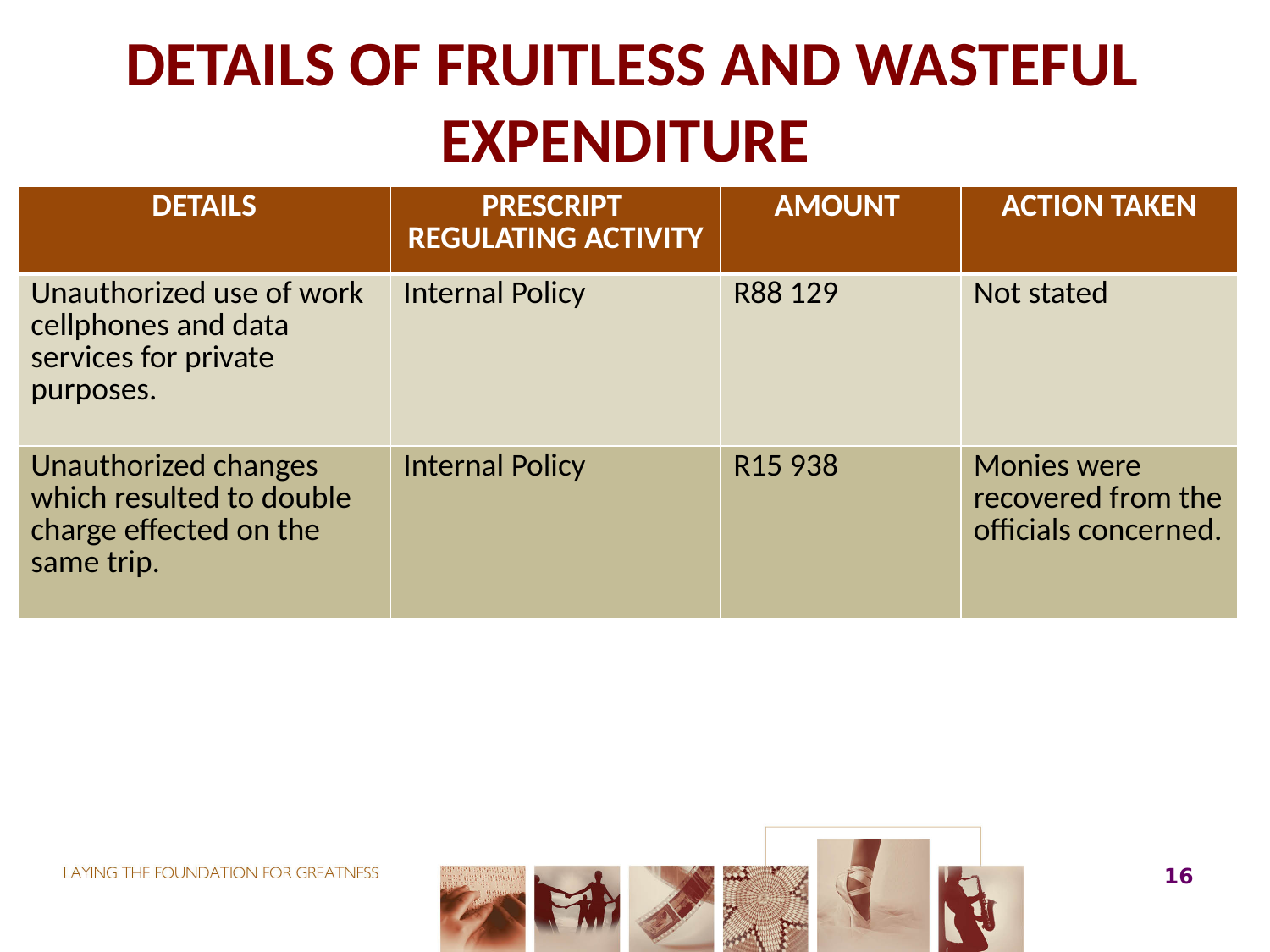

# DETAILS OF FRUITLESS AND WASTEFUL EXPENDITURE
| DETAILS | PRESCRIPT REGULATING ACTIVITY | AMOUNT | ACTION TAKEN |
| --- | --- | --- | --- |
| Unauthorized use of work cellphones and data services for private purposes. | Internal Policy | R88 129 | Not stated |
| Unauthorized changes which resulted to double charge effected on the same trip. | Internal Policy | R15 938 | Monies were recovered from the officials concerned. |

16